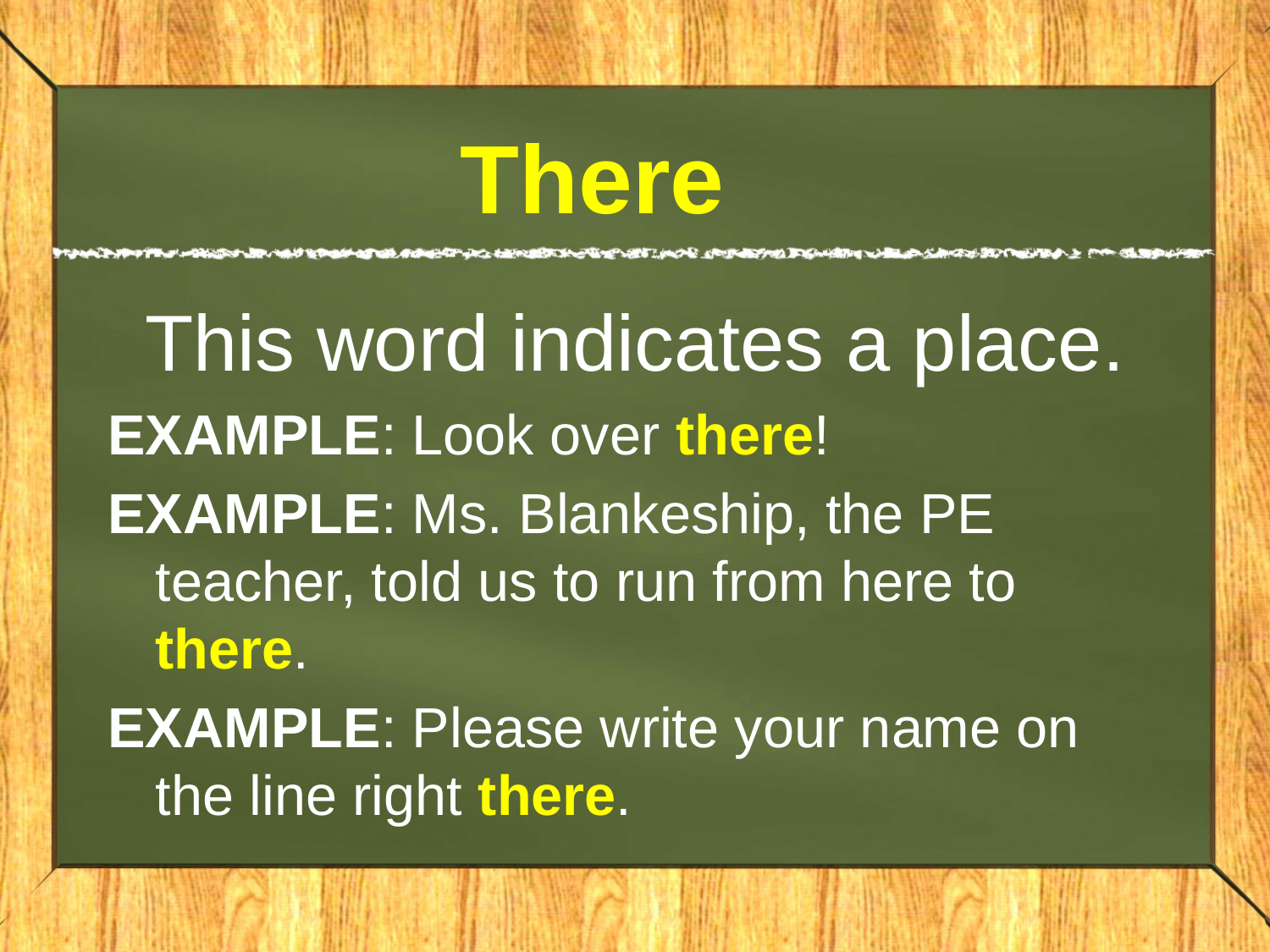

# There
This word indicates a place.
EXAMPLE: Look over there!
EXAMPLE: Ms. Blankeship, the PE teacher, told us to run from here to there.
EXAMPLE: Please write your name on the line right there.